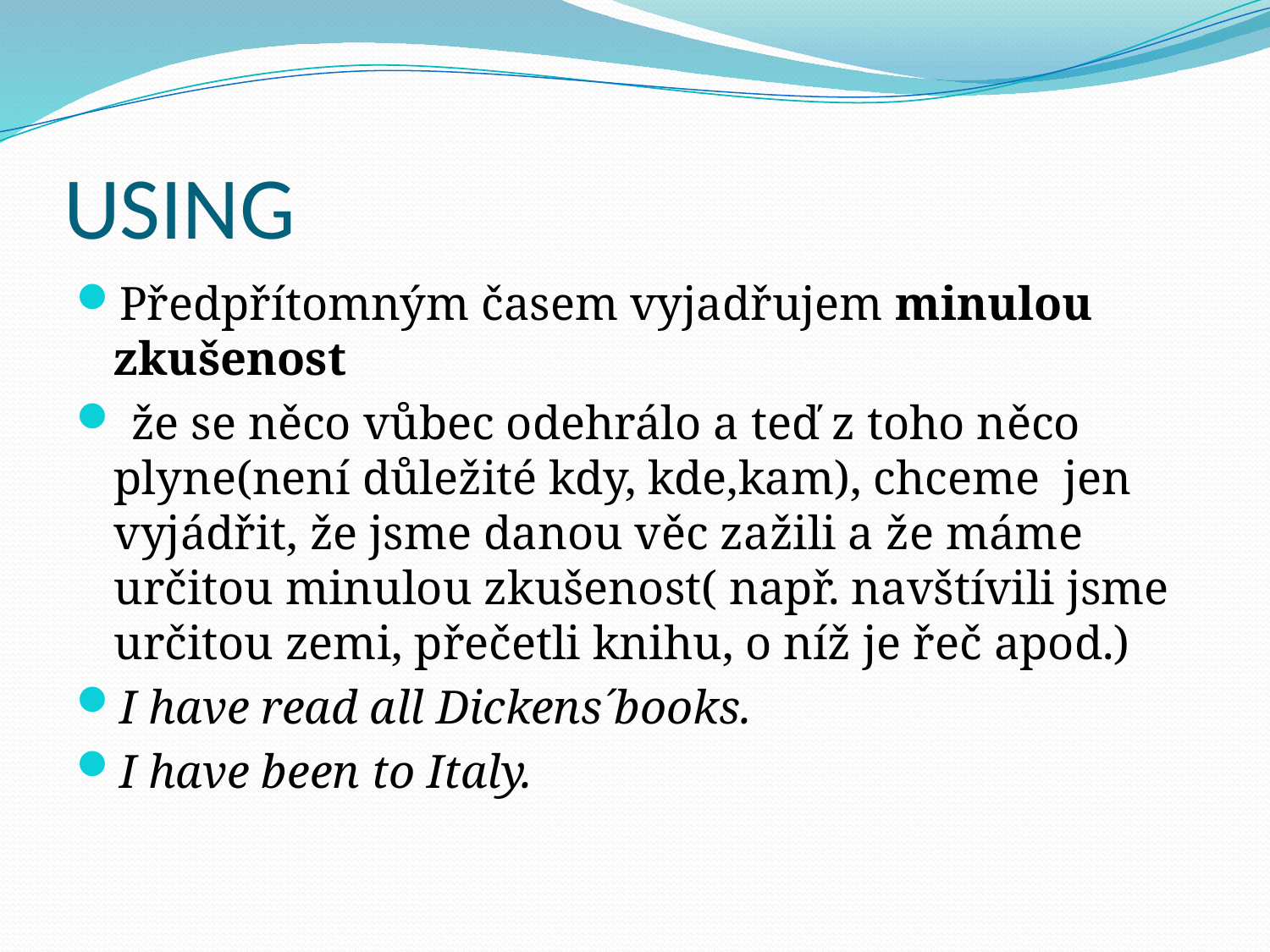

# USING
Předpřítomným časem vyjadřujem minulou zkušenost
 že se něco vůbec odehrálo a teď z toho něco plyne(není důležité kdy, kde,kam), chceme  jen vyjádřit, že jsme danou věc zažili a že máme určitou minulou zkušenost( např. navštívili jsme určitou zemi, přečetli knihu, o níž je řeč apod.)
I have read all Dickens´books.
I have been to Italy.